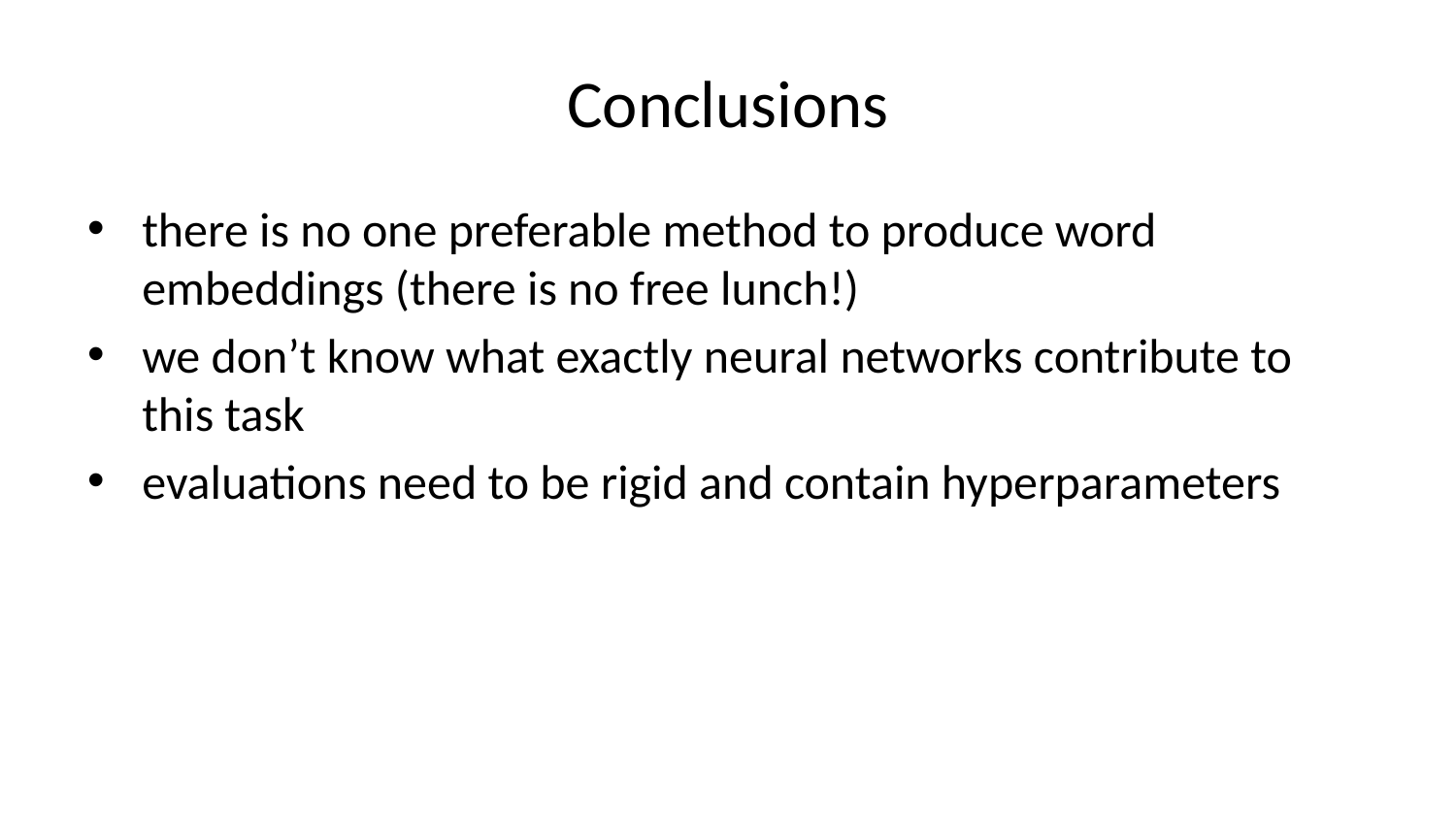

# Conclusions
there is no one preferable method to produce word embeddings (there is no free lunch!)
we don’t know what exactly neural networks contribute to this task
evaluations need to be rigid and contain hyperparameters